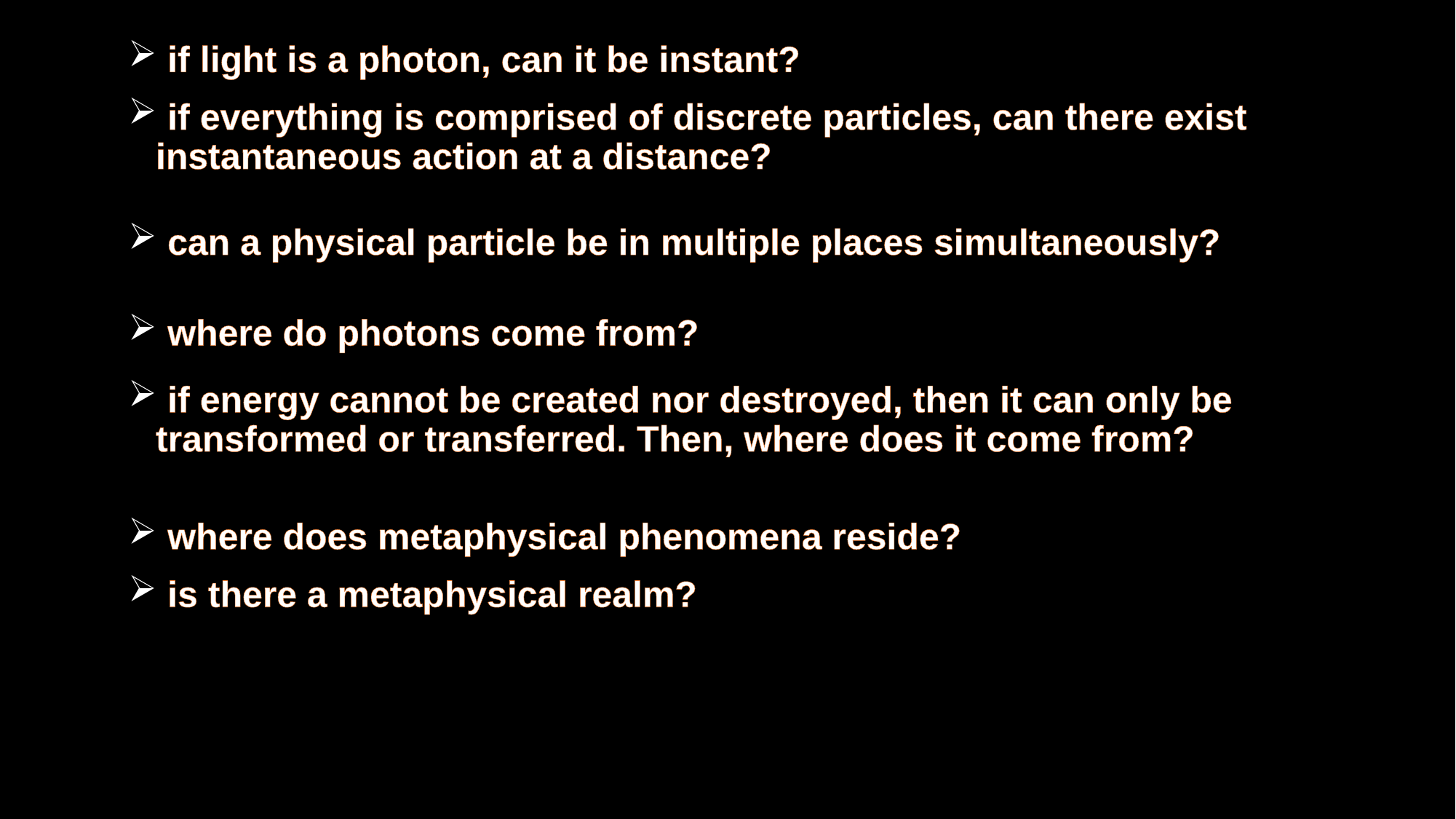

if light is a photon, can it be instant?

 if everything is comprised of discrete particles, can there exist instantaneous action at a distance?

 can a physical particle be in multiple places simultaneously?

 where do photons come from?

 if energy cannot be created nor destroyed, then it can only be transformed or transferred. Then, where does it come from?

 where does metaphysical phenomena reside?

 is there a metaphysical realm?